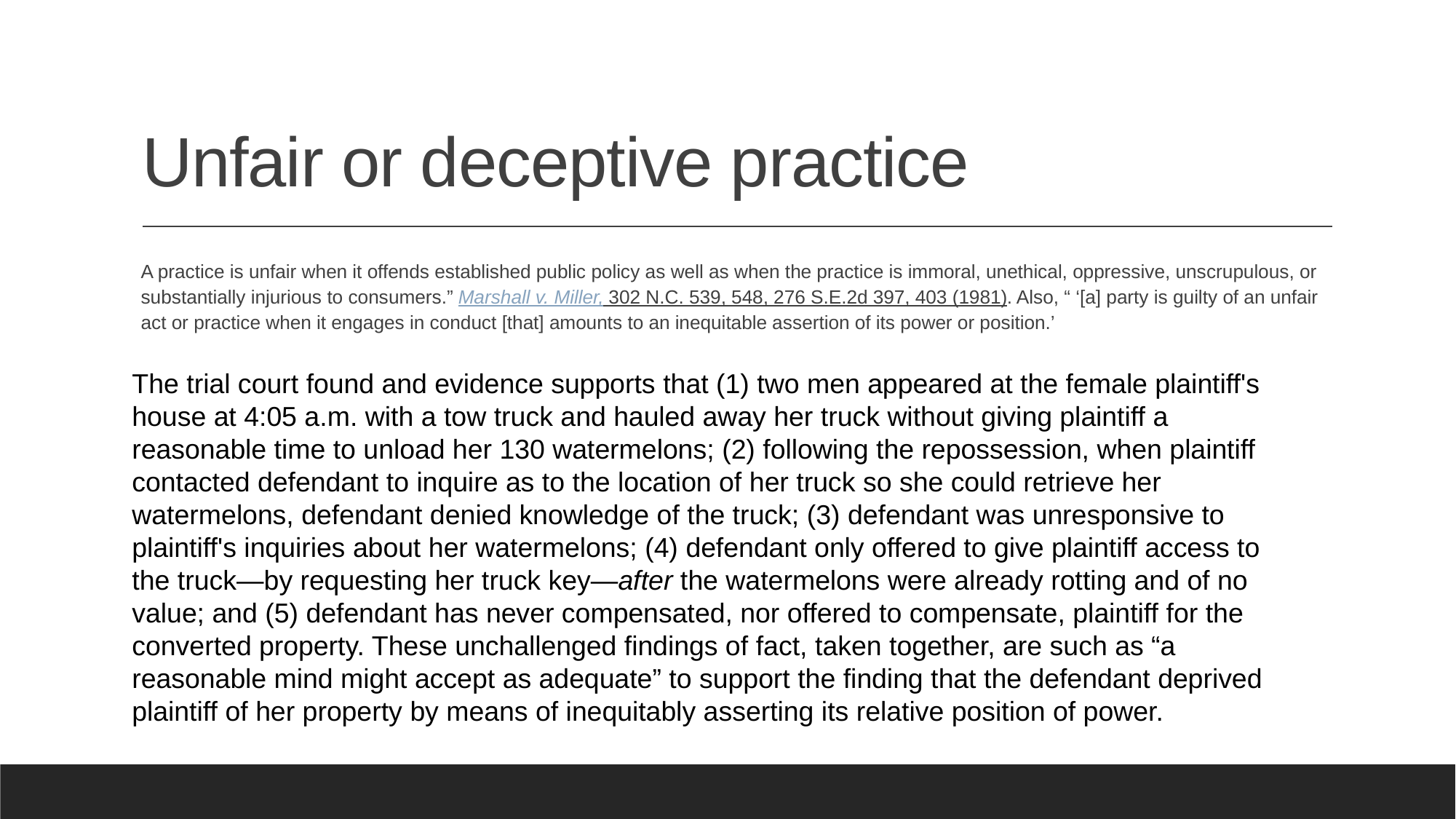

# Unfair or deceptive practice
A practice is unfair when it offends established public policy as well as when the practice is immoral, unethical, oppressive, unscrupulous, or substantially injurious to consumers.” Marshall v. Miller, 302 N.C. 539, 548, 276 S.E.2d 397, 403 (1981). Also, “ ‘[a] party is guilty of an unfair act or practice when it engages in conduct [that] amounts to an inequitable assertion of its power or position.’

The trial court found and evidence supports that (1) two men appeared at the female plaintiff's house at 4:05 a.m. with a tow truck and hauled away her truck without giving plaintiff a reasonable time to unload her 130 watermelons; (2) following the repossession, when plaintiff contacted defendant to inquire as to the location of her truck so she could retrieve her watermelons, defendant denied knowledge of the truck; (3) defendant was unresponsive to plaintiff's inquiries about her watermelons; (4) defendant only offered to give plaintiff access to the truck—by requesting her truck key—after the watermelons were already rotting and of no value; and (5) defendant has never compensated, nor offered to compensate, plaintiff for the converted property. These unchallenged findings of fact, taken together, are such as “a reasonable mind might accept as adequate” to support the finding that the defendant deprived plaintiff of her property by means of inequitably asserting its relative position of power.